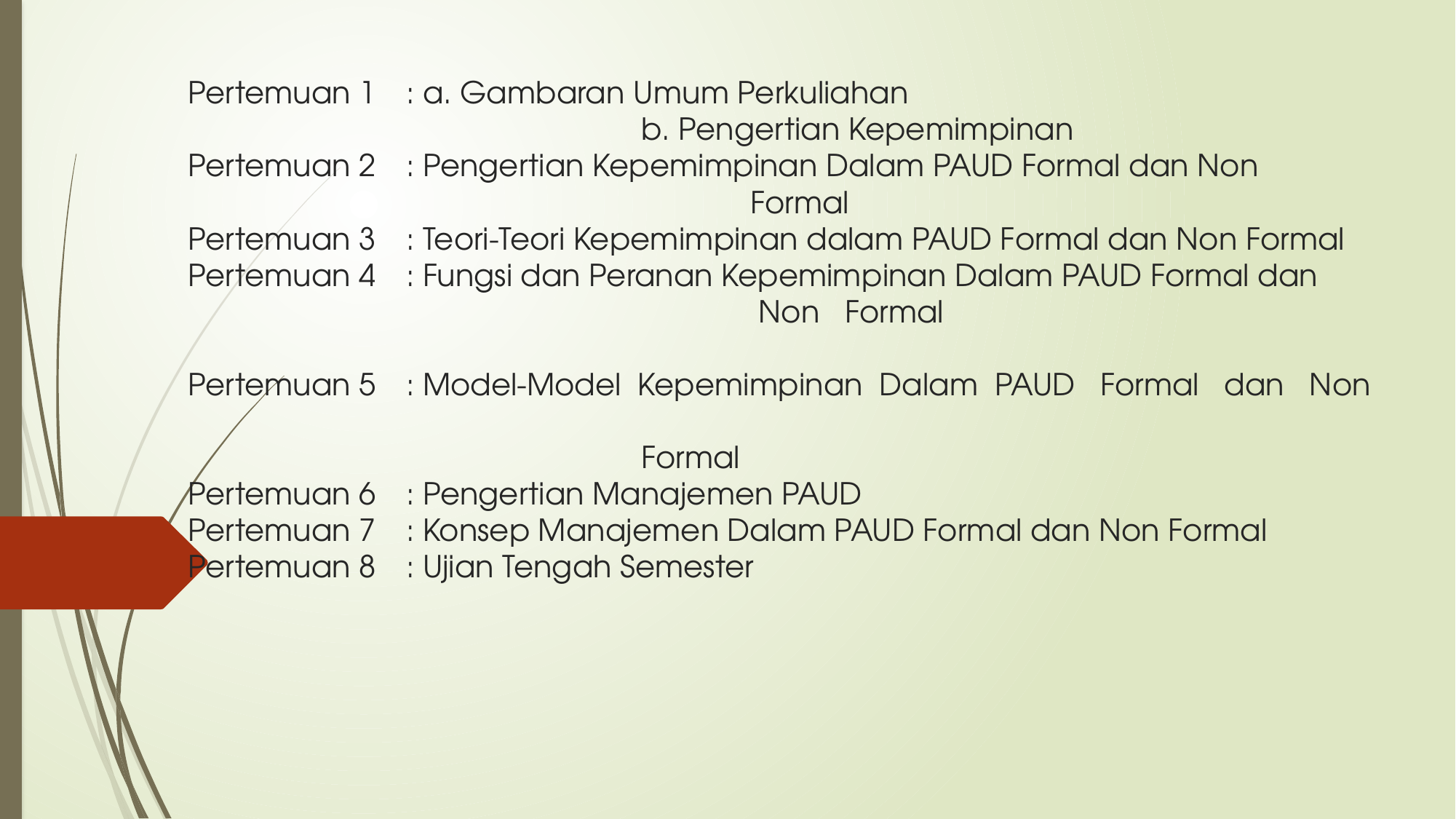

# Pertemuan 1	: a. Gambaran Umum Perkuliahan b. Pengertian Kepemimpinan Pertemuan 2	: Pengertian Kepemimpinan Dalam PAUD Formal dan Non 						  Formal Pertemuan 3	: Teori-Teori Kepemimpinan dalam PAUD Formal dan Non Formal Pertemuan 4	: Fungsi dan Peranan Kepemimpinan Dalam PAUD Formal dan 					   Non   Formal   Pertemuan 5 	: Model-Model  Kepemimpinan  Dalam  PAUD   Formal   dan   Non Formal Pertemuan 6	: Pengertian Manajemen PAUD Pertemuan 7	: Konsep Manajemen Dalam PAUD Formal dan Non Formal Pertemuan 8 	: Ujian Tengah Semester